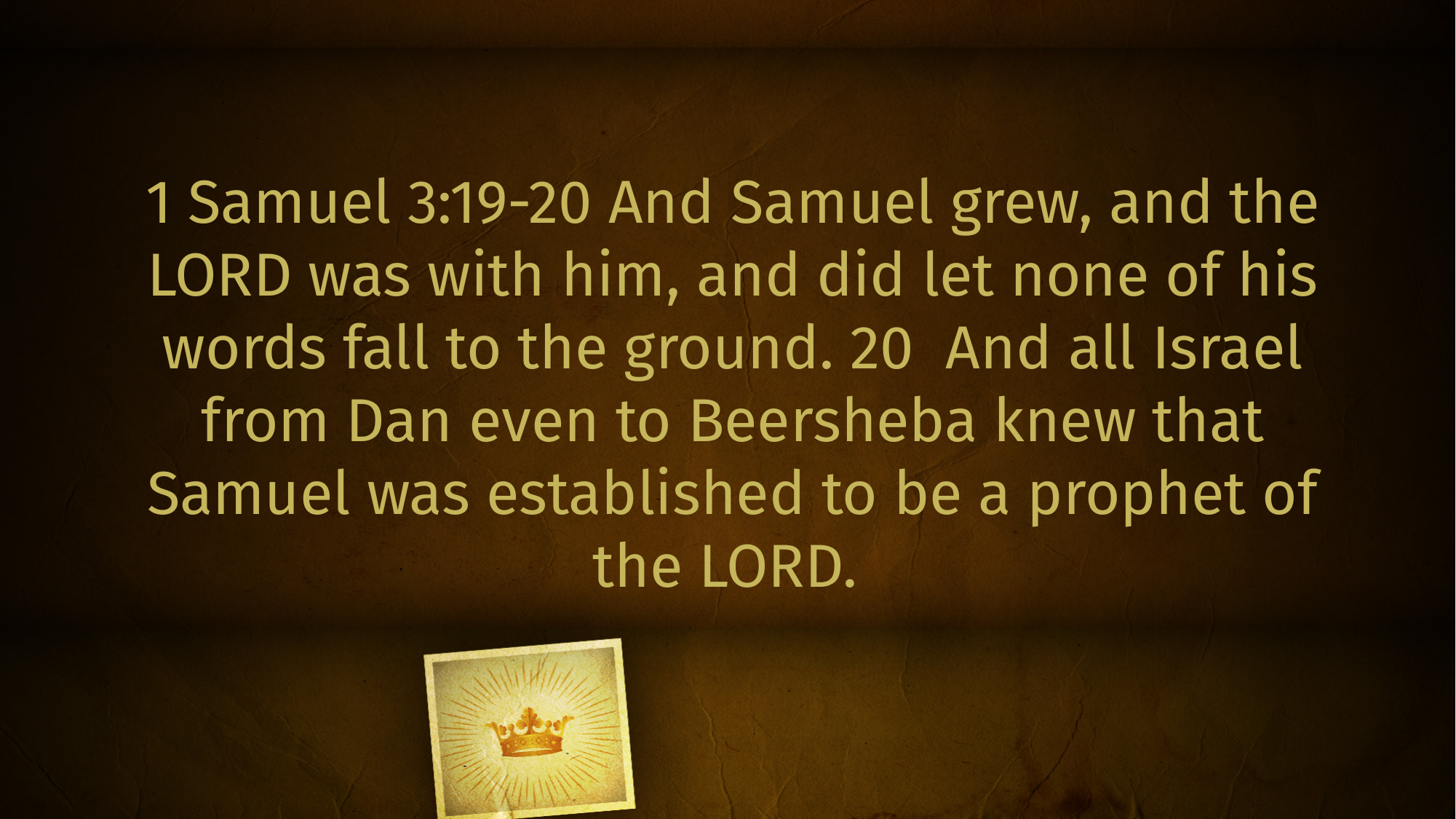

1 Samuel 3:19-20 And Samuel grew, and the LORD was with him, and did let none of his words fall to the ground. 20  And all Israel from Dan even to Beersheba knew that Samuel was established to be a prophet of the LORD.